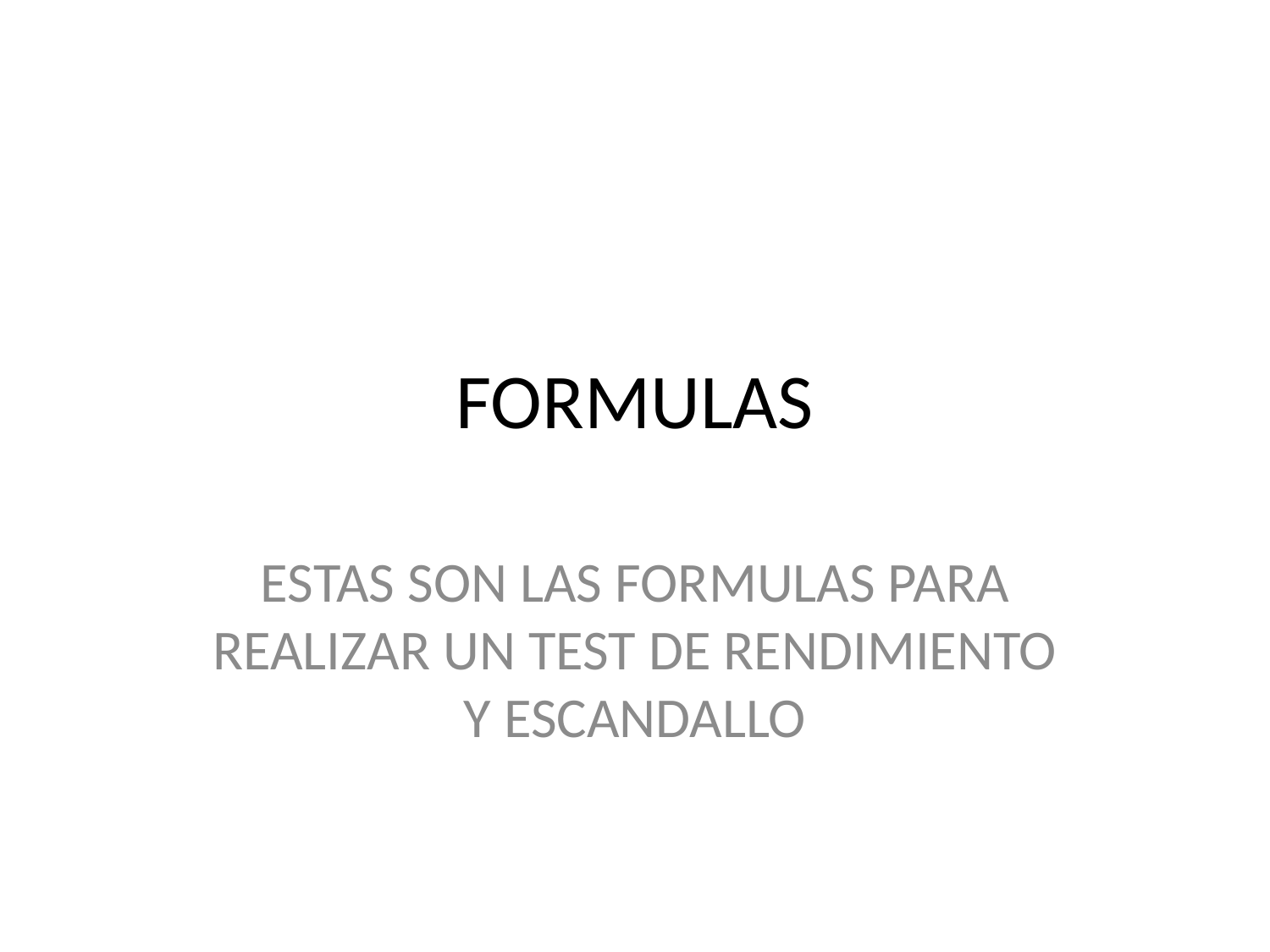

# FORMULAS
ESTAS SON LAS FORMULAS PARA REALIZAR UN TEST DE RENDIMIENTO Y ESCANDALLO